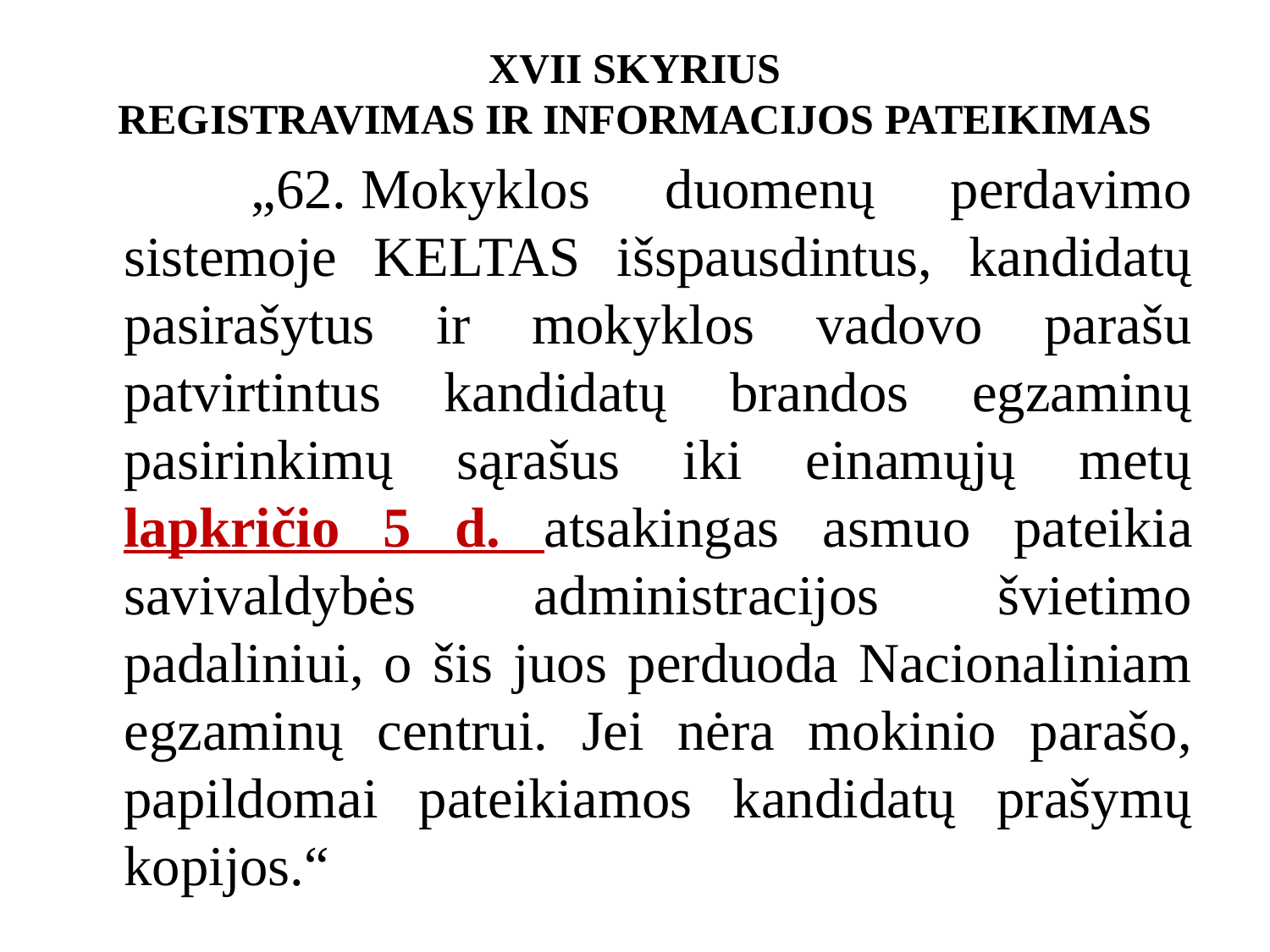

# XVII SKYRIUS REGISTRAVIMAS IR INFORMACIJOS PATEIKIMAS
	„62. Mokyklos duomenų perdavimo sistemoje KELTAS išspausdintus, kandidatų pasirašytus ir mokyklos vadovo parašu patvirtintus kandidatų brandos egzaminų pasirinkimų sąrašus iki einamųjų metų lapkričio 5 d. atsakingas asmuo pateikia savivaldybės administracijos švietimo padaliniui, o šis juos perduoda Nacionaliniam egzaminų centrui. Jei nėra mokinio parašo, papildomai pateikiamos kandidatų prašymų kopijos.“